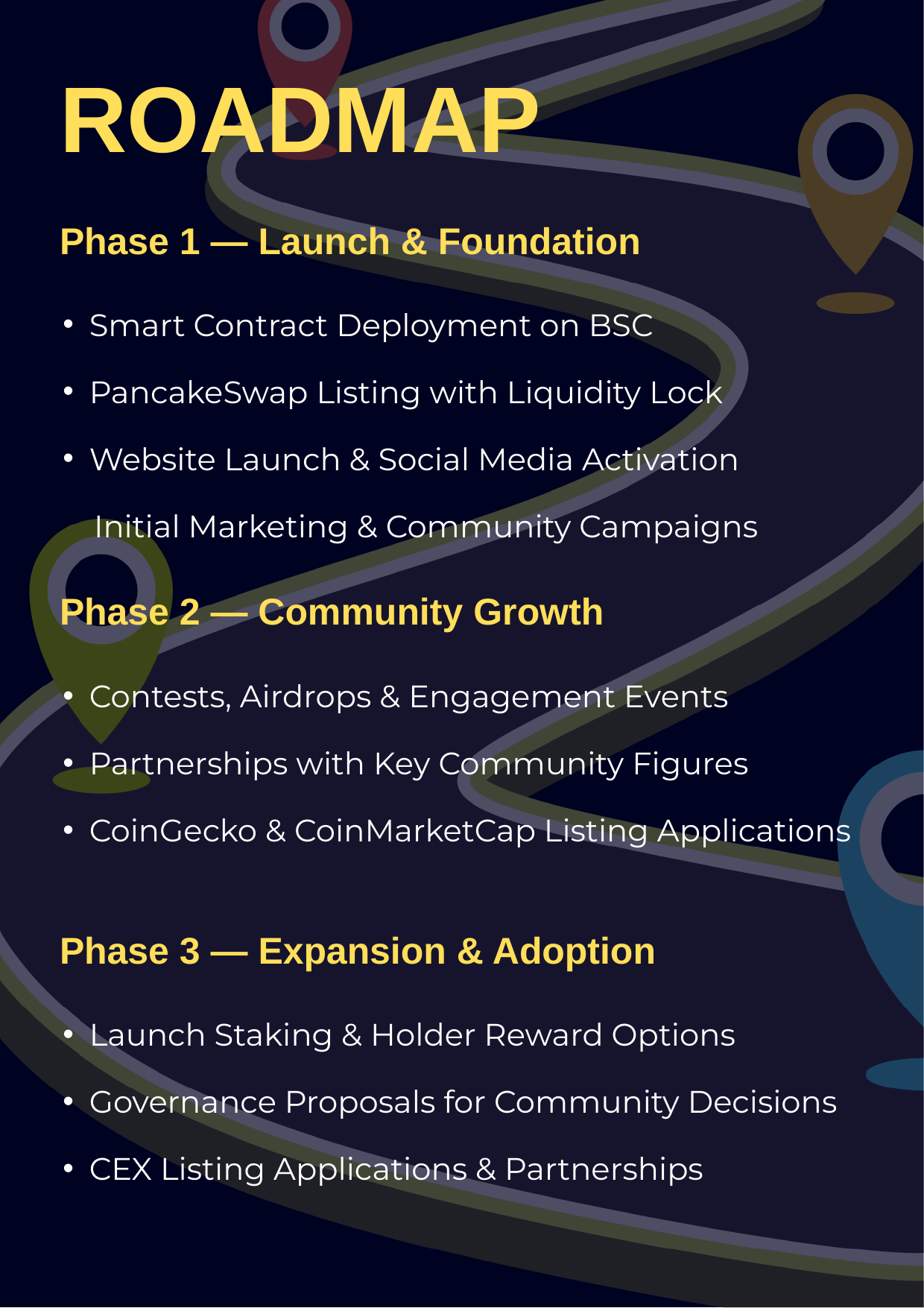

ROADMAP
Phase 1 — Launch & Foundation
Smart Contract Deployment on BSC

PancakeSwap Listing with Liquidity Lock

Website Launch & Social Media Activation

       Initial Marketing & Community Campaigns
Phase 2 — Community Growth
Contests, Airdrops & Engagement Events

Partnerships with Key Community Figures

CoinGecko & CoinMarketCap Listing Applications

Phase 3 — Expansion & Adoption
Launch Staking & Holder Reward Options

Governance Proposals for Community Decisions

CEX Listing Applications & Partnerships